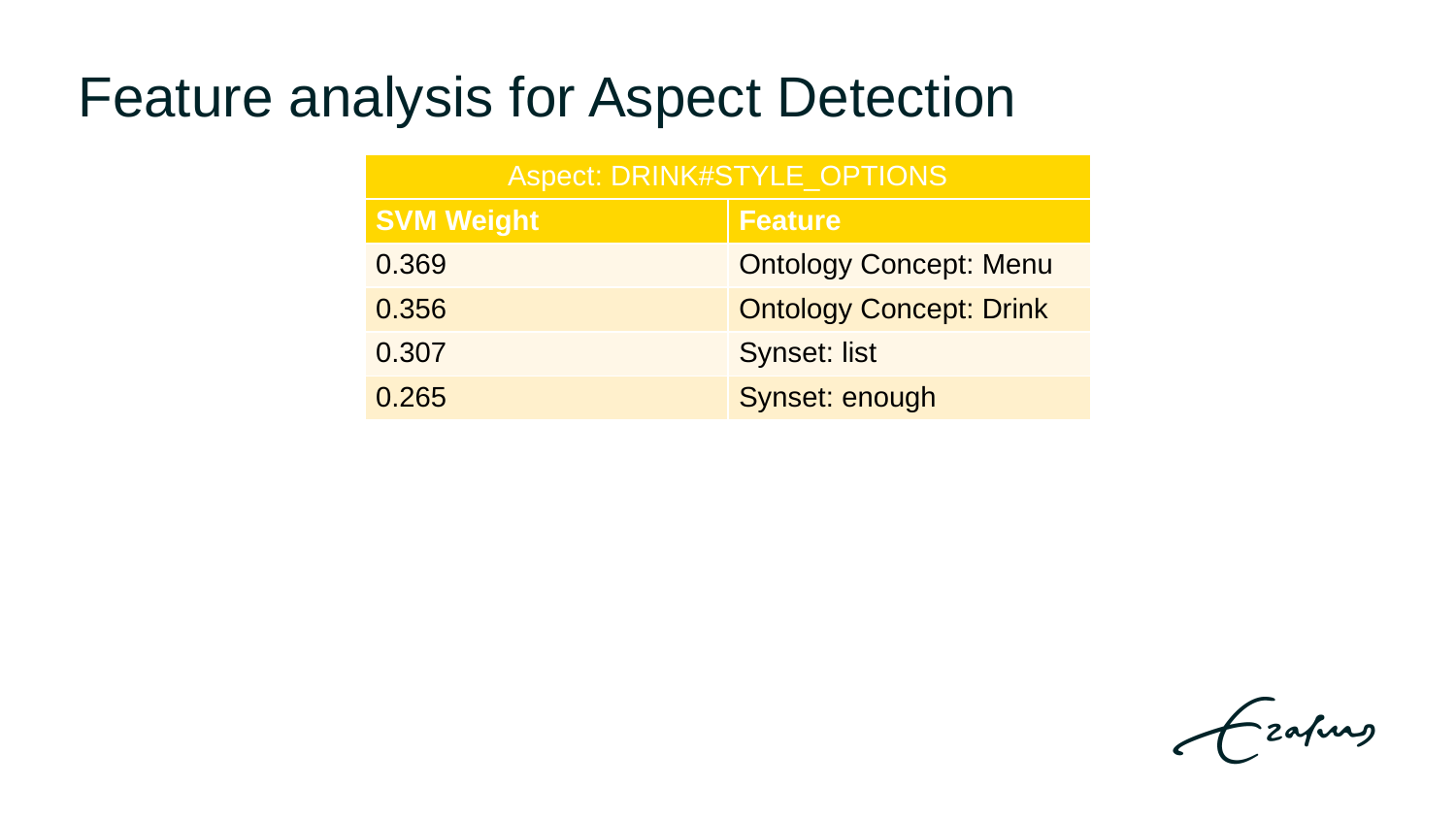

# Feature analysis for Aspect Detection
| Aspect: DRINK#STYLE\_OPTIONS |  |
| --- | --- |
| SVM Weight | Feature |
| 0.369 | Ontology Concept: Menu |
| 0.356 | Ontology Concept: Drink |
| 0.307 | Synset: list |
| 0.265 | Synset: enough |